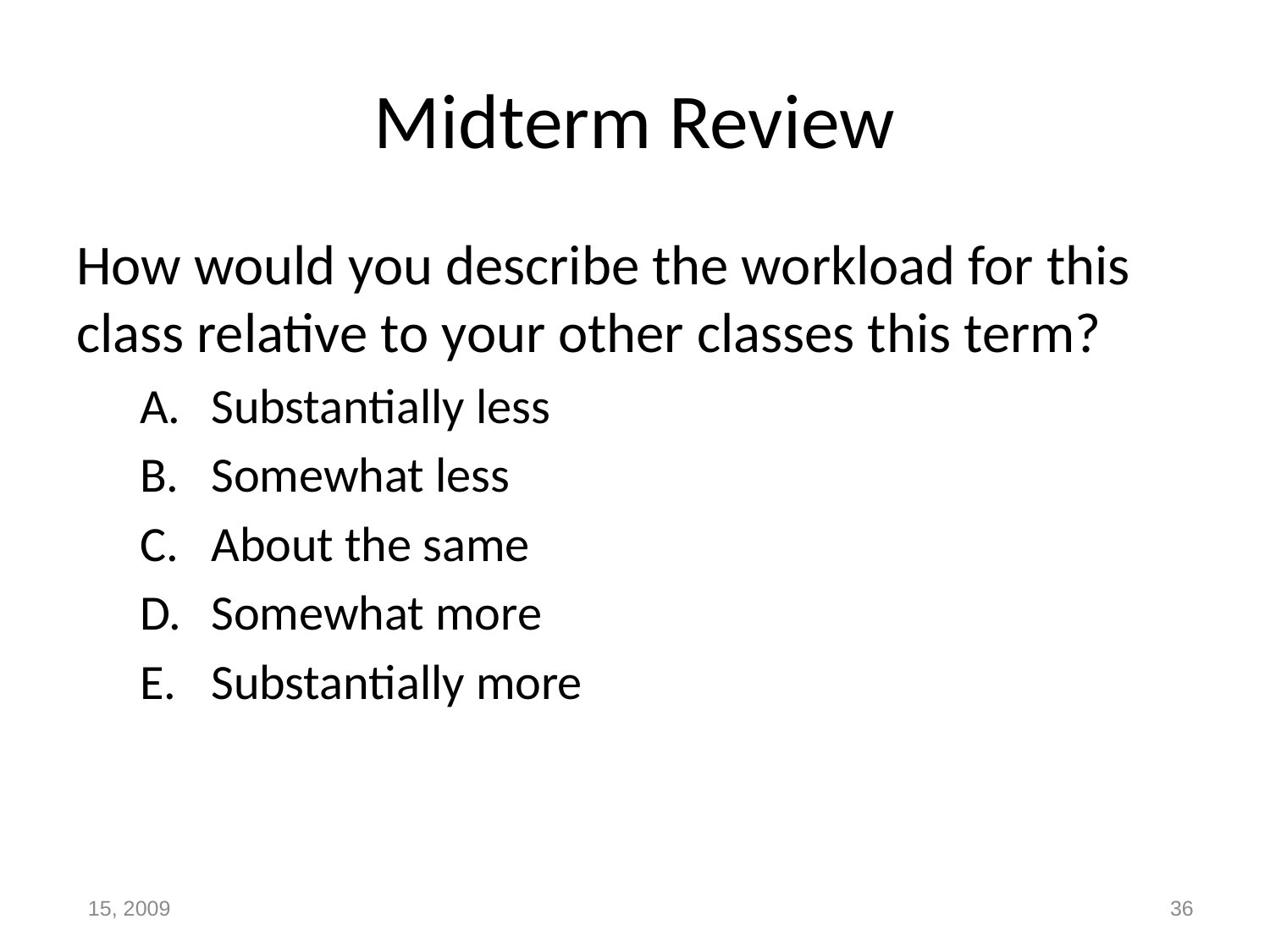

# Midterm Review
How would you describe the workload for this class relative to your other classes this term?
Substantially less
Somewhat less
About the same
Somewhat more
Substantially more

  15, 2009

36